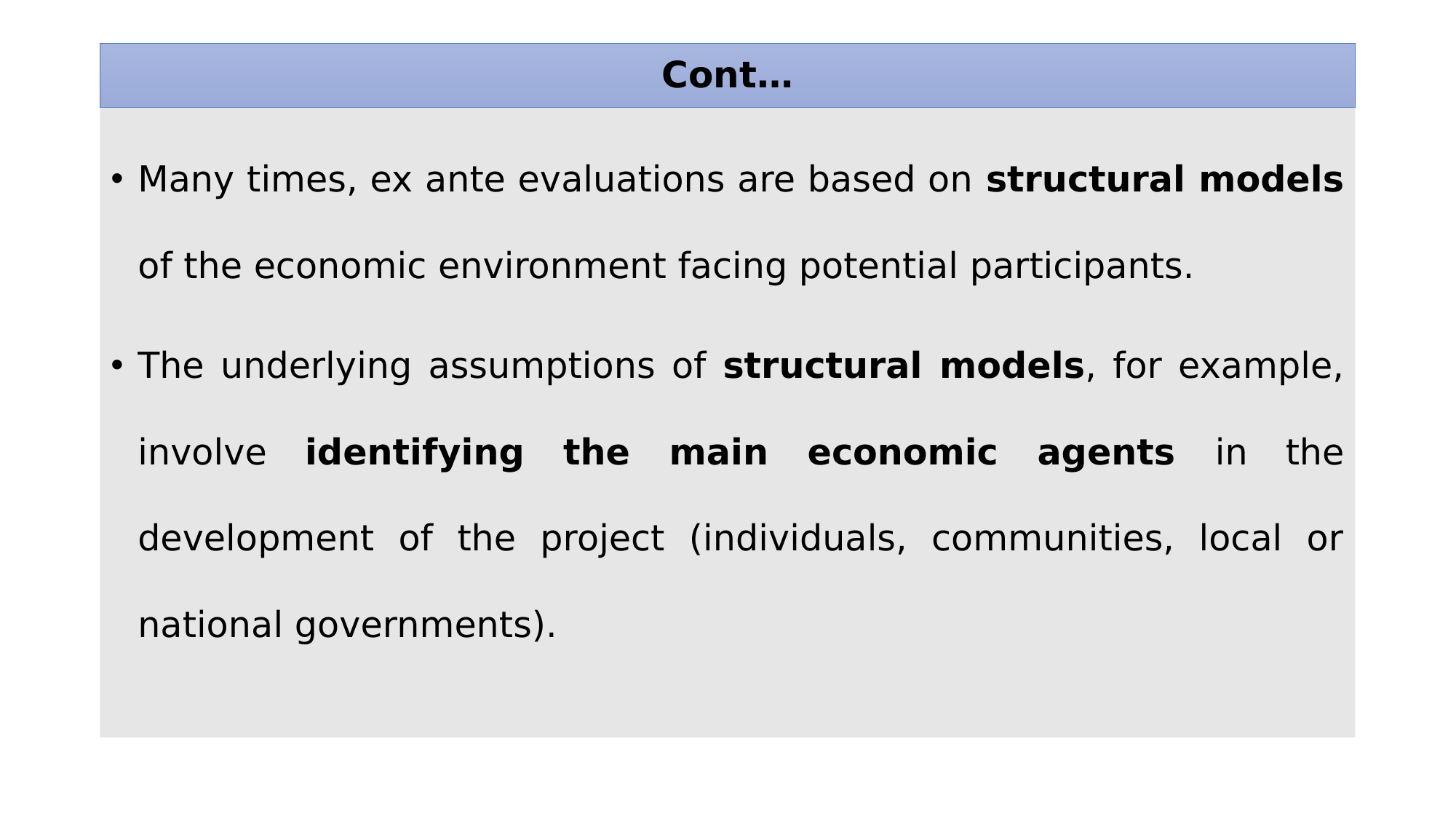

# Cont…
Many times, ex ante evaluations are based on structural models of the economic environment facing potential participants.
The underlying assumptions of structural models, for example, involve identifying the main economic agents in the development of the project (individuals, communities, local or national governments).